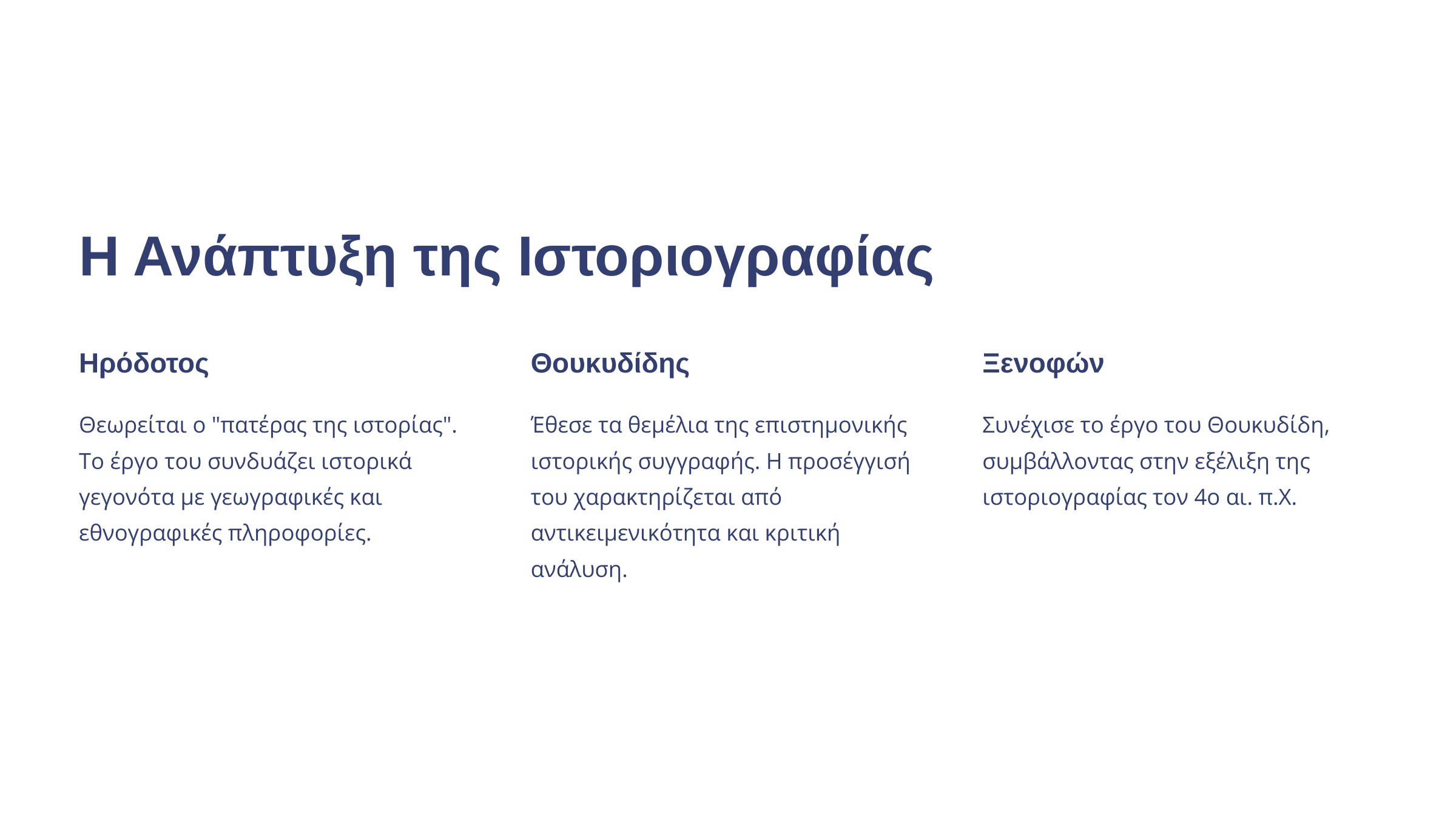

Η Ανάπτυξη της Ιστοριογραφίας
Ηρόδοτος
Θουκυδίδης
Ξενοφών
Θεωρείται ο "πατέρας της ιστορίας". Το έργο του συνδυάζει ιστορικά γεγονότα με γεωγραφικές και εθνογραφικές πληροφορίες.
Έθεσε τα θεμέλια της επιστημονικής ιστορικής συγγραφής. Η προσέγγισή του χαρακτηρίζεται από αντικειμενικότητα και κριτική ανάλυση.
Συνέχισε το έργο του Θουκυδίδη, συμβάλλοντας στην εξέλιξη της ιστοριογραφίας τον 4ο αι. π.Χ.